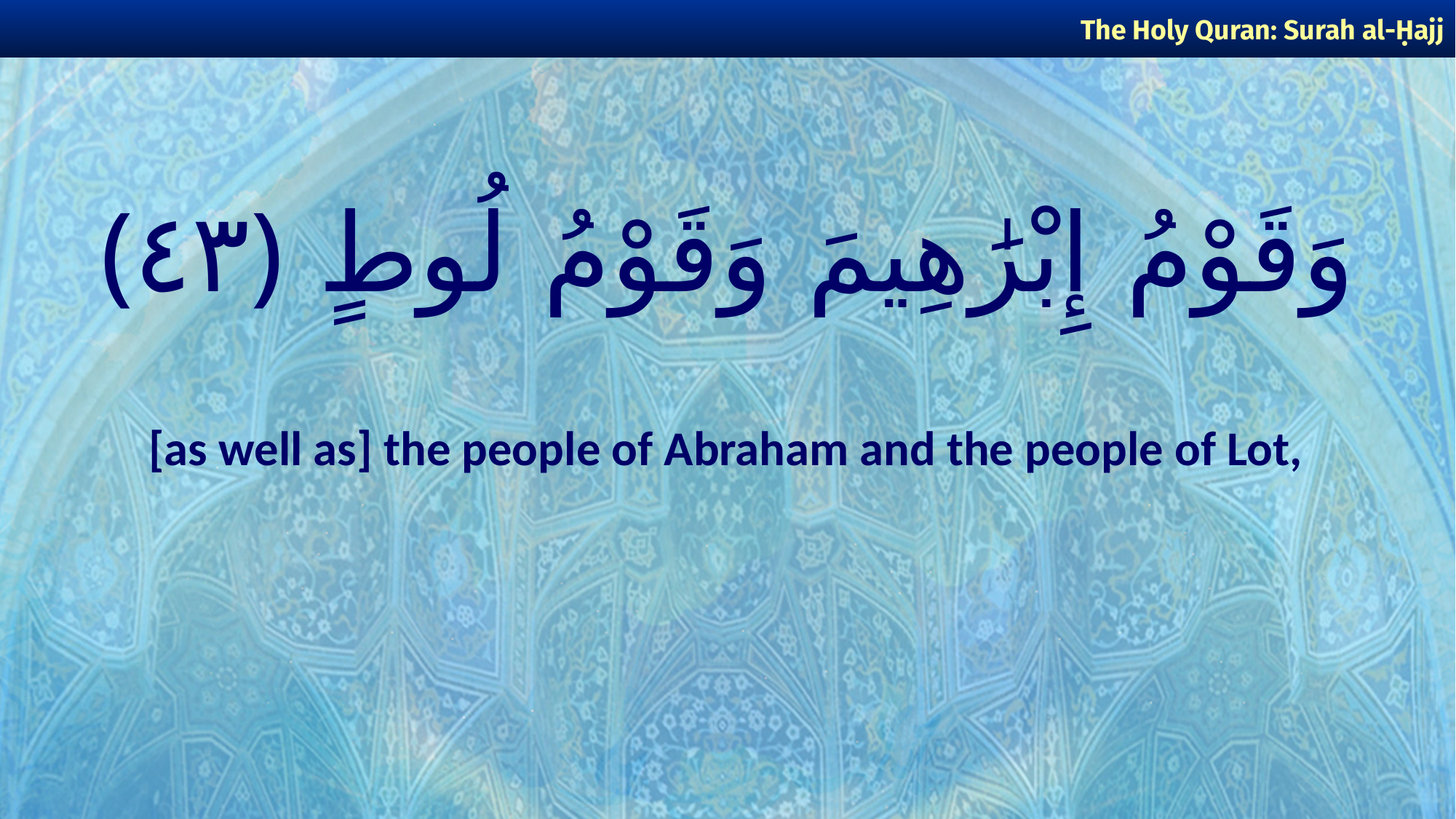

The Holy Quran: Surah al-Ḥajj
# وَقَوْمُ إِبْرَٰهِيمَ وَقَوْمُ لُوطٍ ﴿٤٣﴾
[as well as] the people of Abraham and the people of Lot,